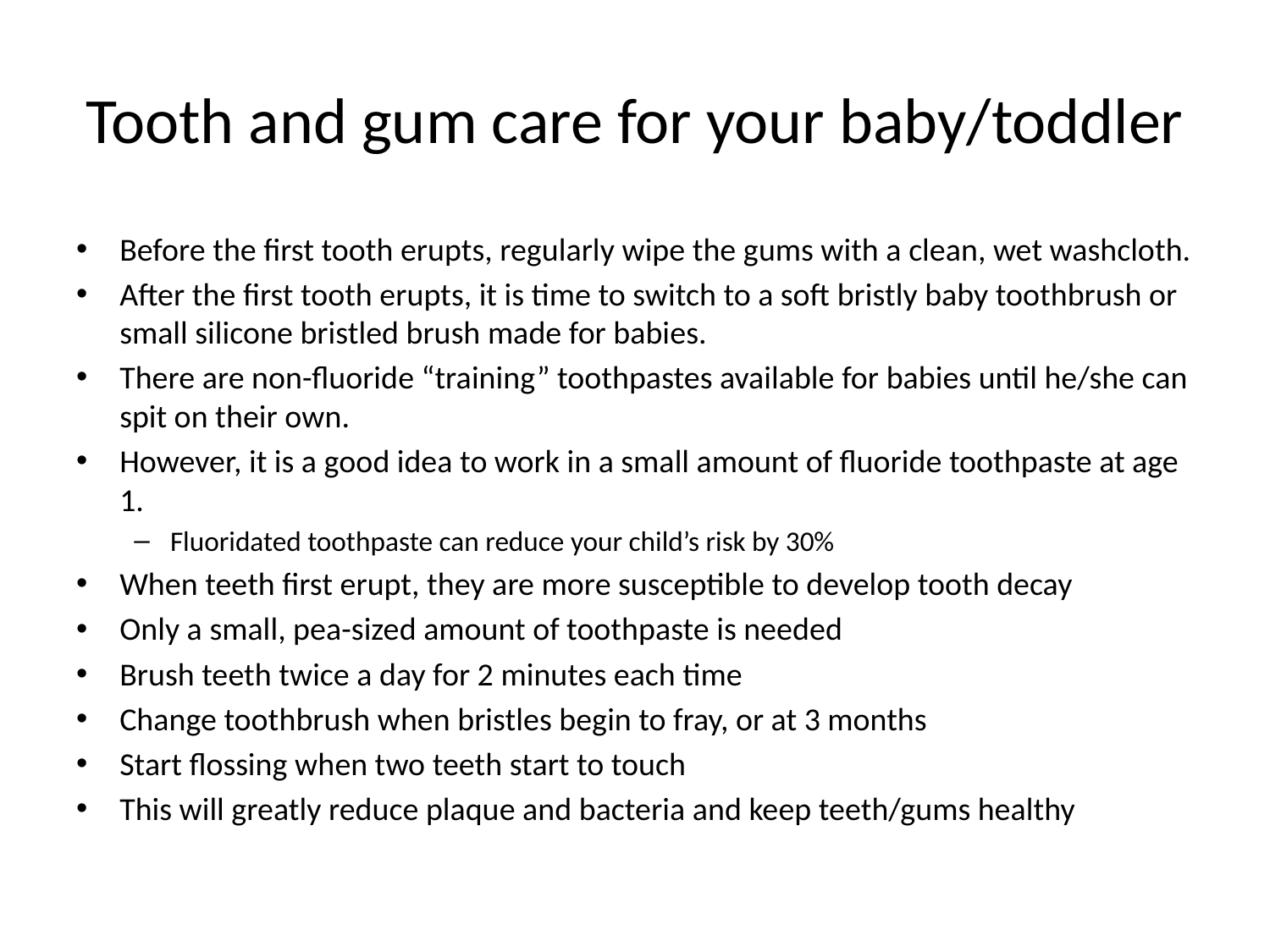

# Tooth and gum care for your baby/toddler
Before the first tooth erupts, regularly wipe the gums with a clean, wet washcloth.
After the first tooth erupts, it is time to switch to a soft bristly baby toothbrush or small silicone bristled brush made for babies.
There are non-fluoride “training” toothpastes available for babies until he/she can spit on their own.
However, it is a good idea to work in a small amount of fluoride toothpaste at age 1.
Fluoridated toothpaste can reduce your child’s risk by 30%
When teeth first erupt, they are more susceptible to develop tooth decay
Only a small, pea-sized amount of toothpaste is needed
Brush teeth twice a day for 2 minutes each time
Change toothbrush when bristles begin to fray, or at 3 months
Start flossing when two teeth start to touch
This will greatly reduce plaque and bacteria and keep teeth/gums healthy